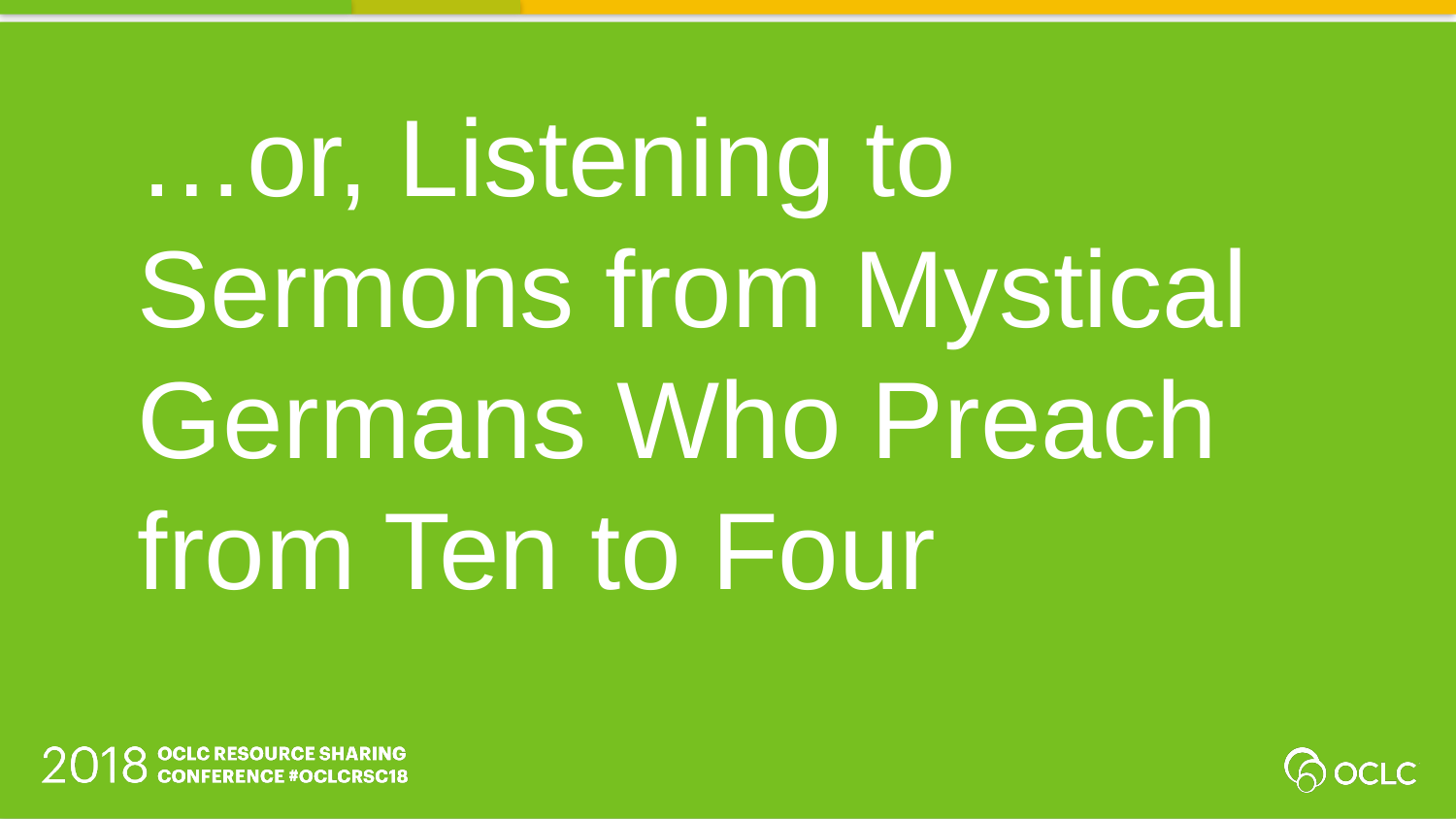

…or, Listening to Sermons from Mystical Germans Who Preach from Ten to Four